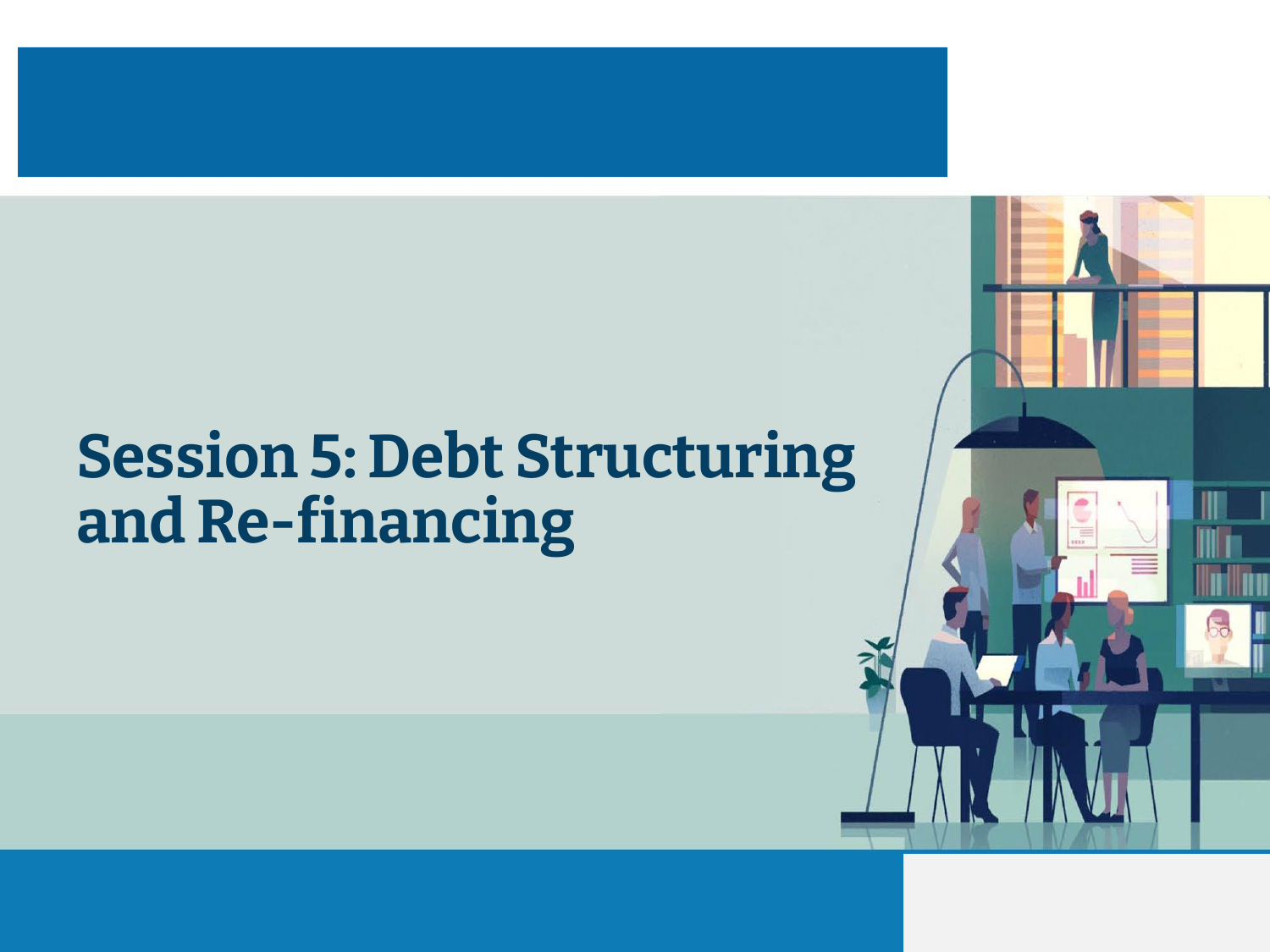

# Session 5: Debt Structuring and Re-financing